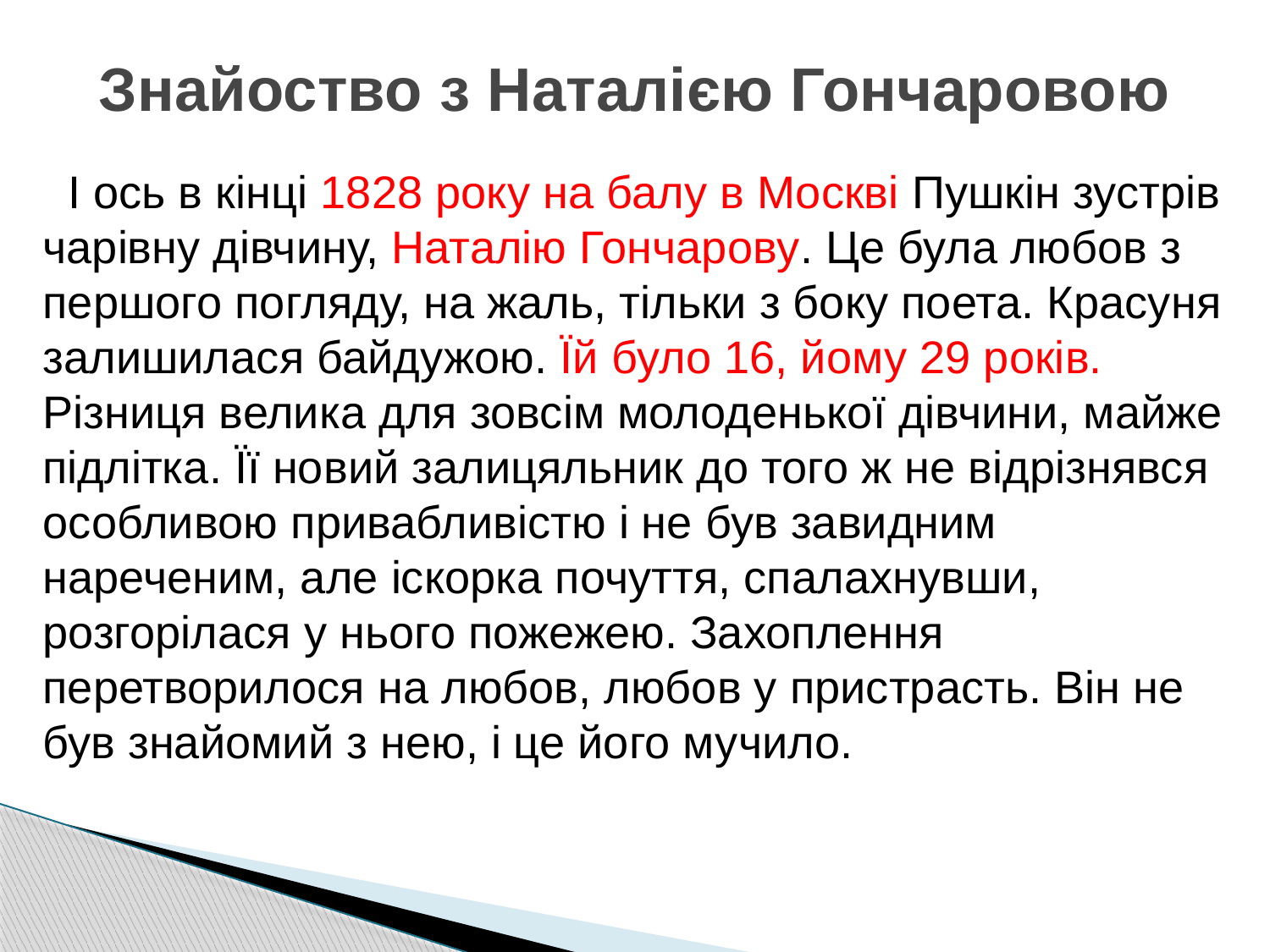

# Знайоство з Наталією Гончаровою
  І ось в кінці 1828 року на балу в Москві Пушкін зустрів чарівну дівчину, Наталію Гончарову. Це була любов з першого погляду, на жаль, тільки з боку поета. Красуня залишилася байдужою. Їй було 16, йому 29 років. Різниця велика для зовсім молоденької дівчини, майже підлітка. Її новий залицяльник до того ж не відрізнявся особливою привабливістю і не був завидним нареченим, але іскорка почуття, спалахнувши, розгорілася у нього пожежею. Захоплення перетворилося на любов, любов у пристрасть. Він не був знайомий з нею, і це його мучило.